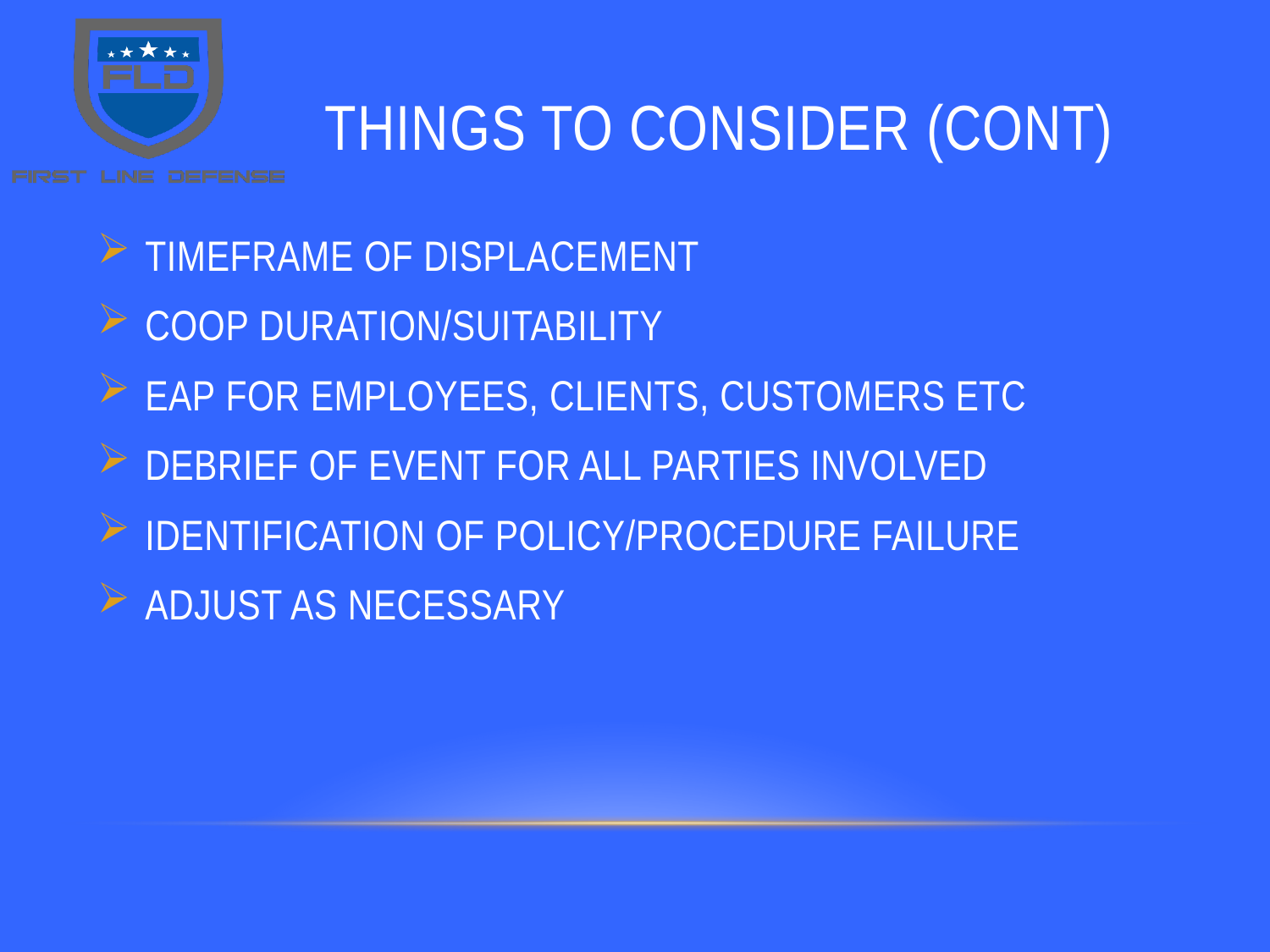

# THINGS TO CONSIDER (CONT)
TIMEFRAME OF DISPLACEMENT
COOP DURATION/SUITABILITY
EAP FOR EMPLOYEES, CLIENTS, CUSTOMERS ETC
DEBRIEF OF EVENT FOR ALL PARTIES INVOLVED
IDENTIFICATION OF POLICY/PROCEDURE FAILURE
ADJUST AS NECESSARY